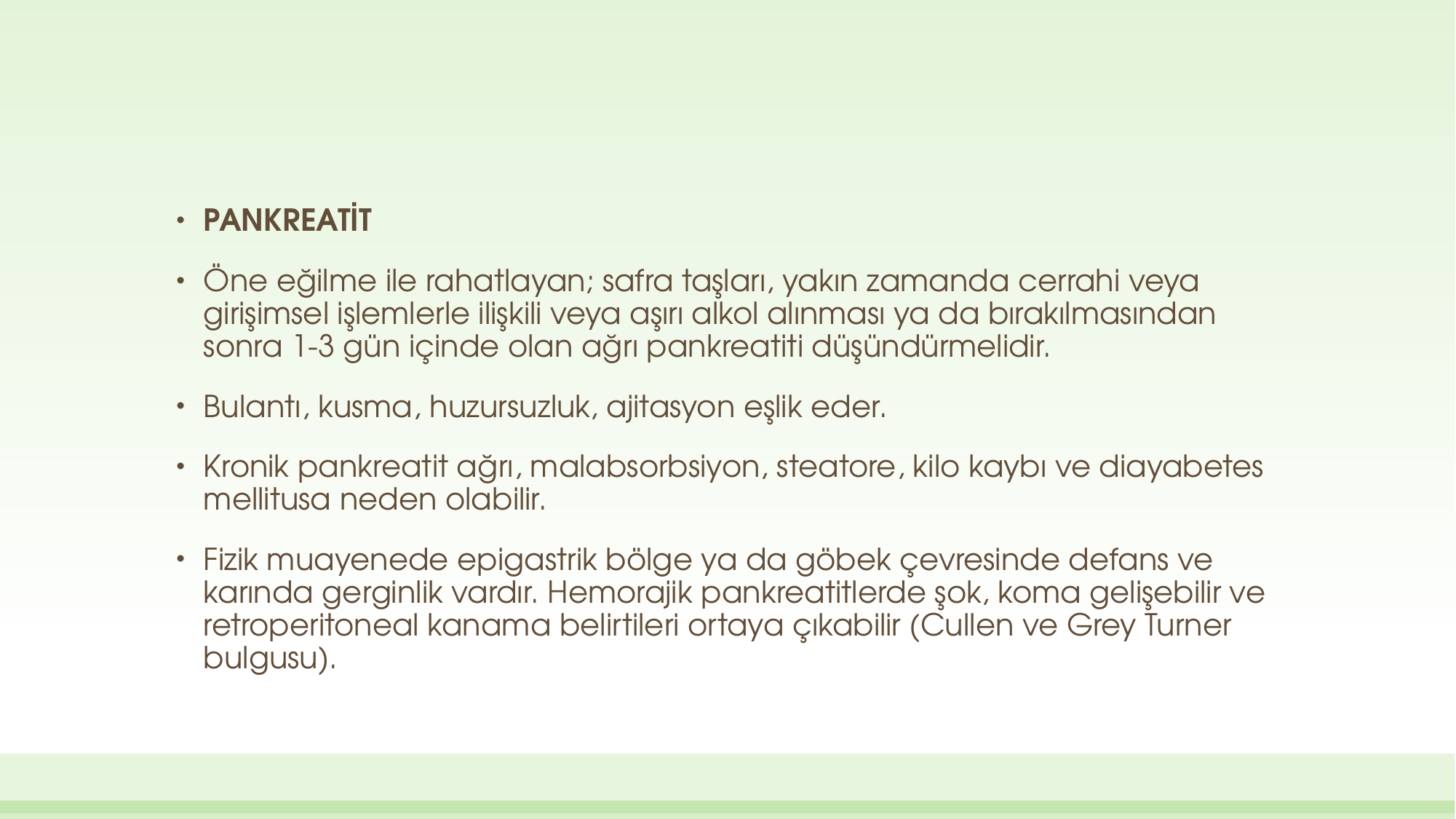

#
PANKREATİT
Öne eğilme ile rahatlayan; safra taşları, yakın zamanda cerrahi veya girişimsel işlemlerle ilişkili veya aşırı alkol alınması ya da bırakılmasından sonra 1-3 gün içinde olan ağrı pankreatiti düşündürmelidir.
Bulantı, kusma, huzursuzluk, ajitasyon eşlik eder.
Kronik pankreatit ağrı, malabsorbsiyon, steatore, kilo kaybı ve diayabetes mellitusa neden olabilir.
Fizik muayenede epigastrik bölge ya da göbek çevresinde defans ve karında gerginlik vardır. Hemorajik pankreatitlerde şok, koma gelişebilir ve retroperitoneal kanama belirtileri ortaya çıkabilir (Cullen ve Grey Turner bulgusu).